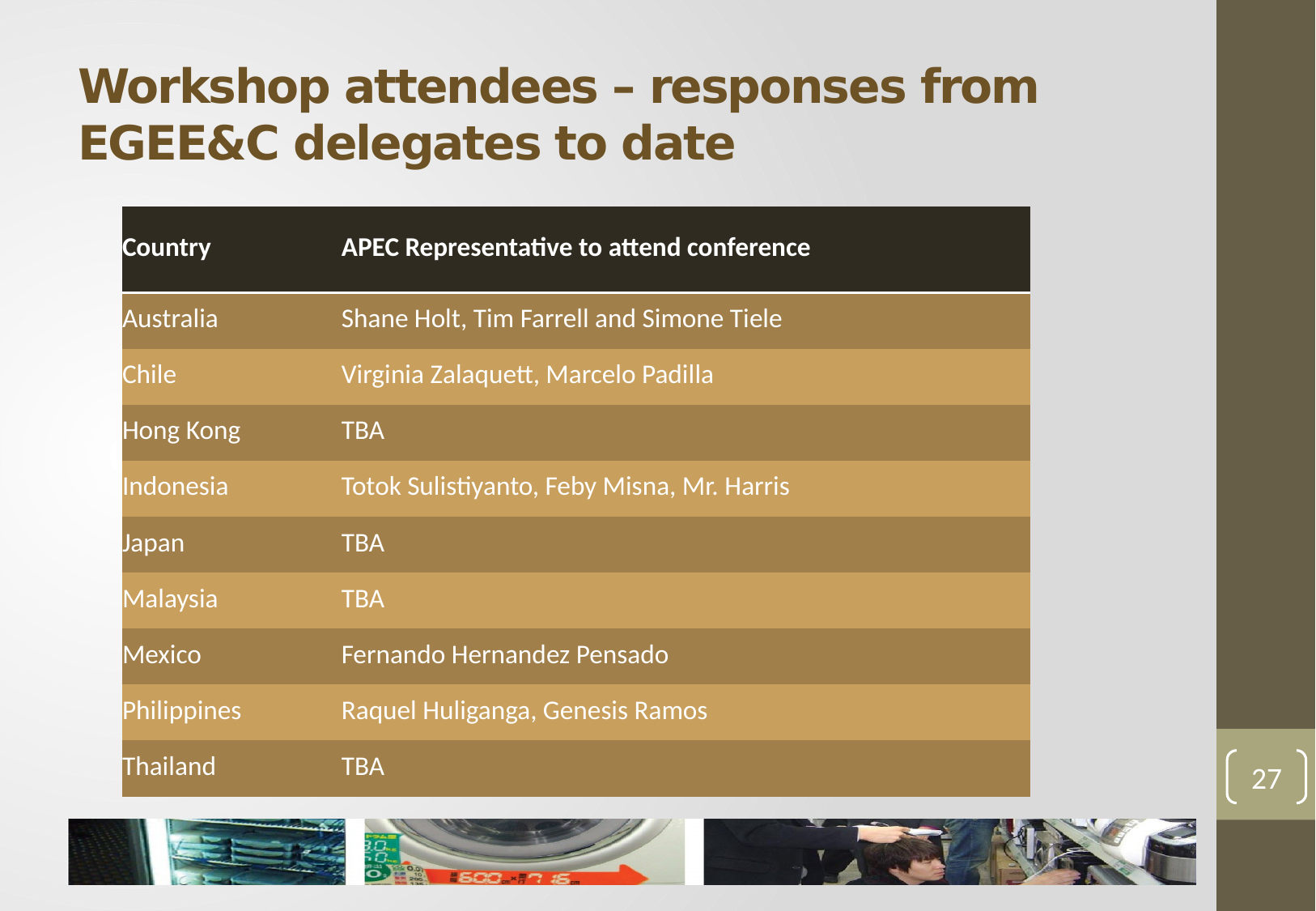

# Workshop attendees – responses from EGEE&C delegates to date
| Country | APEC Representative to attend conference |
| --- | --- |
| Australia | Shane Holt, Tim Farrell and Simone Tiele |
| Chile | Virginia Zalaquett, Marcelo Padilla |
| Hong Kong | TBA |
| Indonesia | Totok Sulistiyanto, Feby Misna, Mr. Harris |
| Japan | TBA |
| Malaysia | TBA |
| Mexico | Fernando Hernandez Pensado |
| Philippines | Raquel Huliganga, Genesis Ramos |
| Thailand | TBA |
27